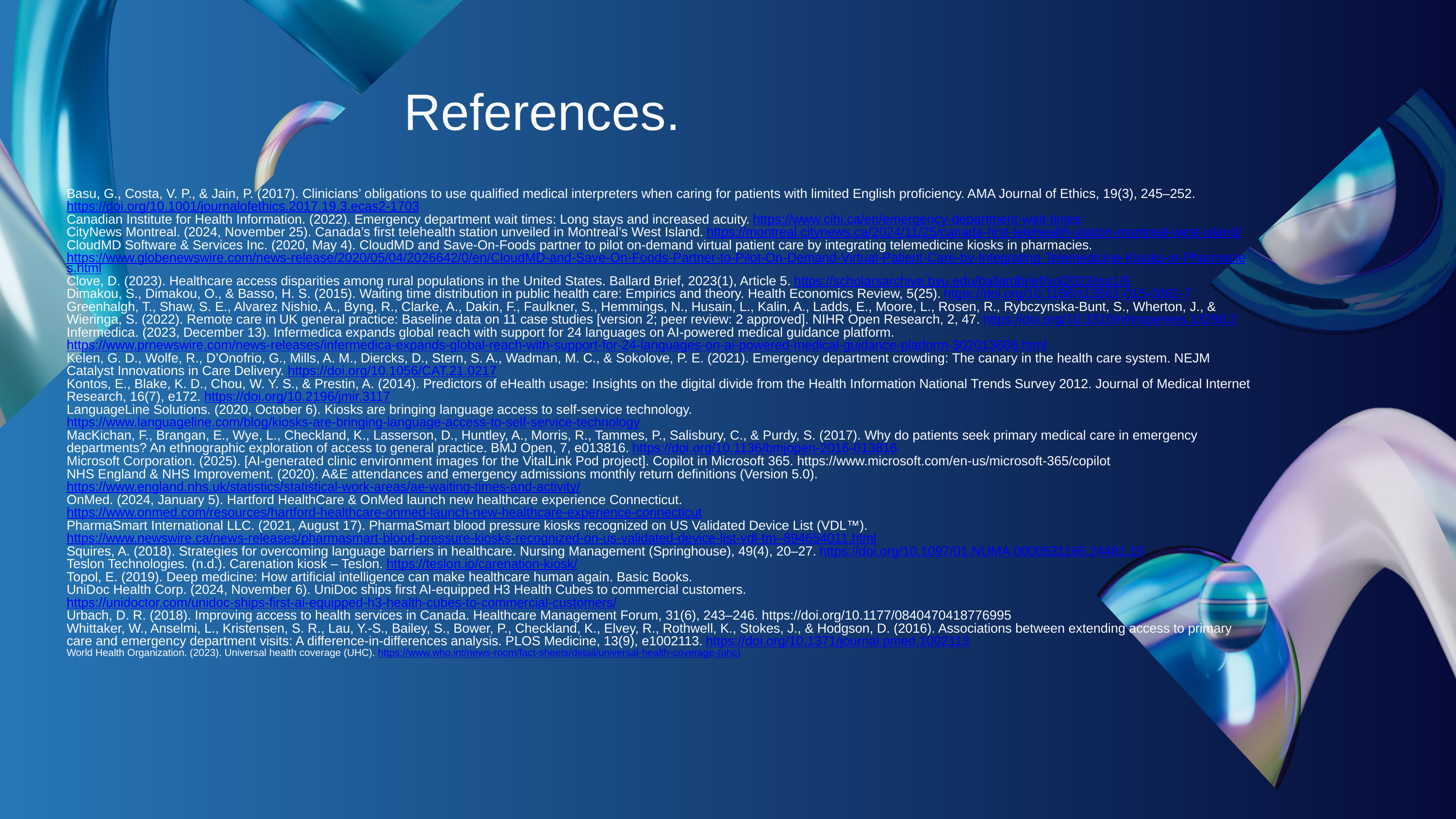

References.
Basu, G., Costa, V. P., & Jain, P. (2017). Clinicians’ obligations to use qualified medical interpreters when caring for patients with limited English proficiency. AMA Journal of Ethics, 19(3), 245–252. https://doi.org/10.1001/journalofethics.2017.19.3.ecas2-1703
Canadian Institute for Health Information. (2022). Emergency department wait times: Long stays and increased acuity. https://www.cihi.ca/en/emergency-department-wait-times
CityNews Montreal. (2024, November 25). Canada’s first telehealth station unveiled in Montreal’s West Island. https://montreal.citynews.ca/2024/11/25/canada-first-telehealth-station-montreal-west-island/
CloudMD Software & Services Inc. (2020, May 4). CloudMD and Save-On-Foods partner to pilot on-demand virtual patient care by integrating telemedicine kiosks in pharmacies. https://www.globenewswire.com/news-release/2020/05/04/2026642/0/en/CloudMD-and-Save-On-Foods-Partner-to-Pilot-On-Demand-Virtual-Patient-Care-by-Integrating-Telemedicine-Kiosks-in-Pharmacies.html
Clove, D. (2023). Healthcare access disparities among rural populations in the United States. Ballard Brief, 2023(1), Article 5. https://scholarsarchive.byu.edu/ballardbrief/vol2023/iss1/5
Dimakou, S., Dimakou, O., & Basso, H. S. (2015). Waiting time distribution in public health care: Empirics and theory. Health Economics Review, 5(25). https://doi.org/10.1186/s13561-015-0061-7
Greenhalgh, T., Shaw, S. E., Alvarez Nishio, A., Byng, R., Clarke, A., Dakin, F., Faulkner, S., Hemmings, N., Husain, L., Kalin, A., Ladds, E., Moore, L., Rosen, R., Rybczynska-Bunt, S., Wherton, J., & Wieringa, S. (2022). Remote care in UK general practice: Baseline data on 11 case studies [version 2; peer review: 2 approved]. NIHR Open Research, 2, 47. https://doi.org/10.3310/nihropenres.13290.2
Infermedica. (2023, December 13). Infermedica expands global reach with support for 24 languages on AI-powered medical guidance platform. https://www.prnewswire.com/news-releases/infermedica-expands-global-reach-with-support-for-24-languages-on-ai-powered-medical-guidance-platform-302013606.html
Kelen, G. D., Wolfe, R., D’Onofrio, G., Mills, A. M., Diercks, D., Stern, S. A., Wadman, M. C., & Sokolove, P. E. (2021). Emergency department crowding: The canary in the health care system. NEJM Catalyst Innovations in Care Delivery. https://doi.org/10.1056/CAT.21.0217
Kontos, E., Blake, K. D., Chou, W. Y. S., & Prestin, A. (2014). Predictors of eHealth usage: Insights on the digital divide from the Health Information National Trends Survey 2012. Journal of Medical Internet Research, 16(7), e172. https://doi.org/10.2196/jmir.3117
LanguageLine Solutions. (2020, October 6). Kiosks are bringing language access to self-service technology. https://www.languageline.com/blog/kiosks-are-bringing-language-access-to-self-service-technology
MacKichan, F., Brangan, E., Wye, L., Checkland, K., Lasserson, D., Huntley, A., Morris, R., Tammes, P., Salisbury, C., & Purdy, S. (2017). Why do patients seek primary medical care in emergency departments? An ethnographic exploration of access to general practice. BMJ Open, 7, e013816. https://doi.org/10.1136/bmjopen-2016-013816
Microsoft Corporation. (2025). [AI-generated clinic environment images for the VitalLink Pod project]. Copilot in Microsoft 365. https://www.microsoft.com/en-us/microsoft-365/copilot
NHS England & NHS Improvement. (2020). A&E attendances and emergency admissions monthly return definitions (Version 5.0). https://www.england.nhs.uk/statistics/statistical-work-areas/ae-waiting-times-and-activity/
OnMed. (2024, January 5). Hartford HealthCare & OnMed launch new healthcare experience Connecticut. https://www.onmed.com/resources/hartford-healthcare-onmed-launch-new-healthcare-experience-connecticut
PharmaSmart International LLC. (2021, August 17). PharmaSmart blood pressure kiosks recognized on US Validated Device List (VDL™). https://www.newswire.ca/news-releases/pharmasmart-blood-pressure-kiosks-recognized-on-us-validated-device-list-vdl-tm–894654011.html
Squires, A. (2018). Strategies for overcoming language barriers in healthcare. Nursing Management (Springhouse), 49(4), 20–27. https://doi.org/10.1097/01.NUMA.0000531166.24481.15
Teslon Technologies. (n.d.). Carenation kiosk – Teslon. https://teslon.io/carenation-kiosk/
Topol, E. (2019). Deep medicine: How artificial intelligence can make healthcare human again. Basic Books.
UniDoc Health Corp. (2024, November 6). UniDoc ships first AI-equipped H3 Health Cubes to commercial customers. https://unidoctor.com/unidoc-ships-first-ai-equipped-h3-health-cubes-to-commercial-customers/
Urbach, D. R. (2018). Improving access to health services in Canada. Healthcare Management Forum, 31(6), 243–246. https://doi.org/10.1177/0840470418776995
Whittaker, W., Anselmi, L., Kristensen, S. R., Lau, Y.-S., Bailey, S., Bower, P., Checkland, K., Elvey, R., Rothwell, K., Stokes, J., & Hodgson, D. (2016). Associations between extending access to primary care and emergency department visits: A difference-in-differences analysis. PLOS Medicine, 13(9), e1002113. https://doi.org/10.1371/journal.pmed.1002113
World Health Organization. (2023). Universal health coverage (UHC). https://www.who.int/news-room/fact-sheets/detail/universal-health-coverage-(uhc)